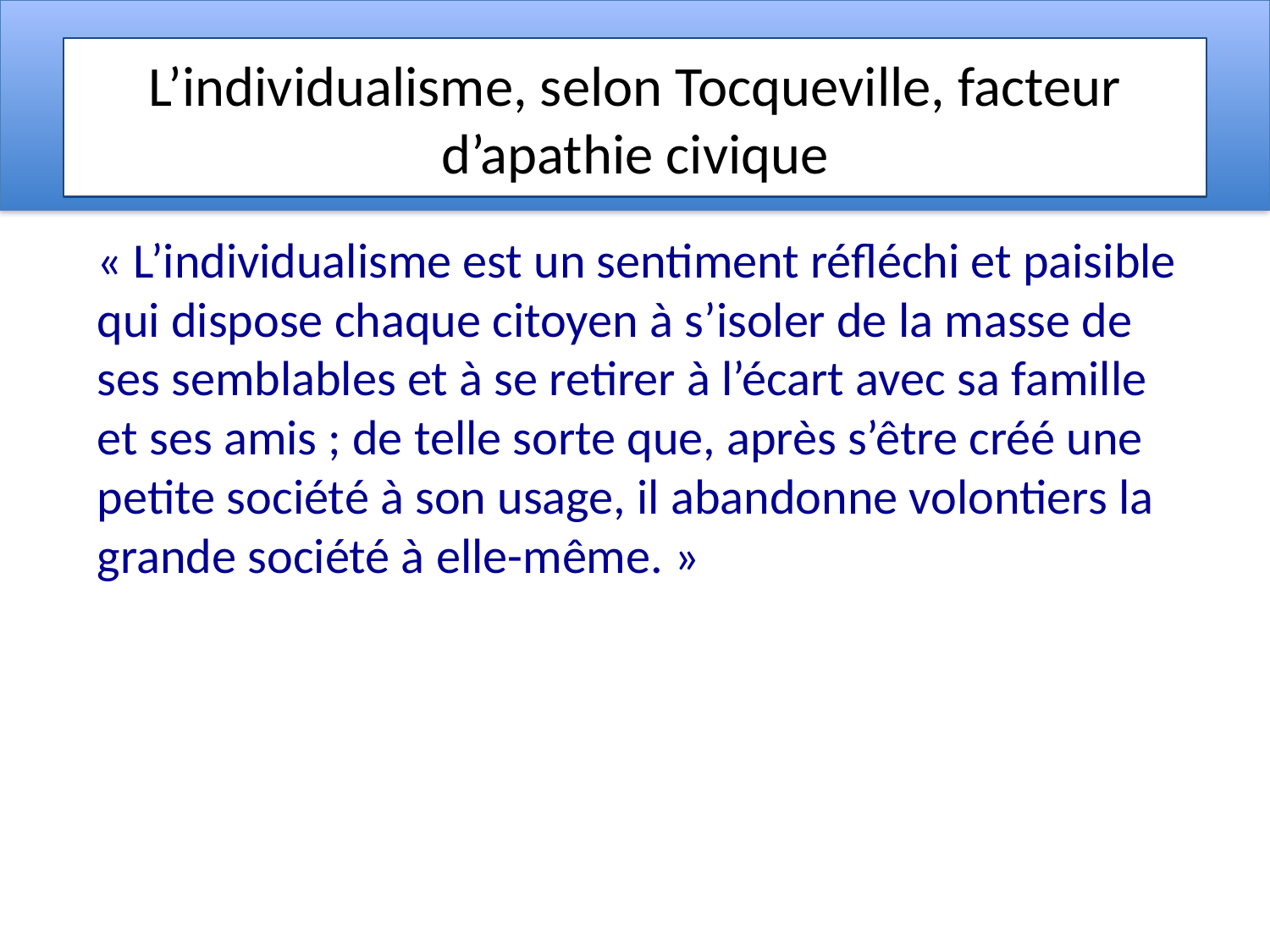

# L’individualisme, selon Tocqueville, facteur d’apathie civique
« L’individualisme est un sentiment réfléchi et paisible qui dispose chaque citoyen à s’isoler de la masse de ses semblables et à se retirer à l’écart avec sa famille et ses amis ; de telle sorte que, après s’être créé une petite société à son usage, il abandonne volontiers la grande société à elle-même. »